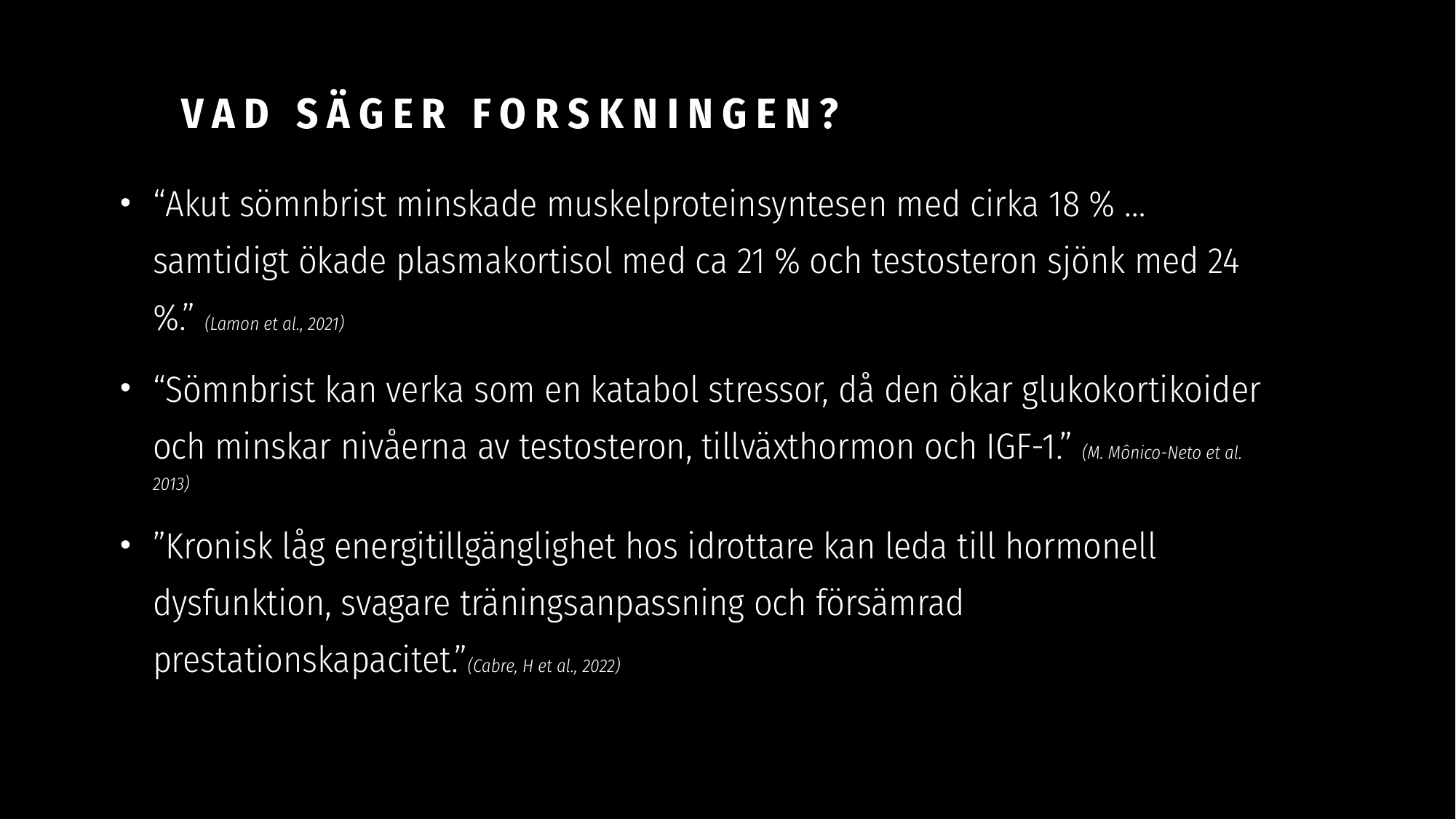

# Vad säger forskningen?
“Akut sömnbrist minskade muskelprotein­syntesen med cirka 18 % … samtidigt ökade plasmakortisol med ca 21 % och testosteron sjönk med 24 %.” (Lamon et al., 2021)
“Sömnbrist kan verka som en katabol stressor, då den ökar glukokortikoider och minskar nivåerna av testosteron, tillväxthormon och IGF-1.” (M. Mônico-Neto et al. 2013)
”Kronisk låg energitillgänglighet hos idrottare kan leda till hormonell dysfunktion, svagare träningsanpassning och försämrad prestationskapacitet.”(Cabre, H et al., 2022)